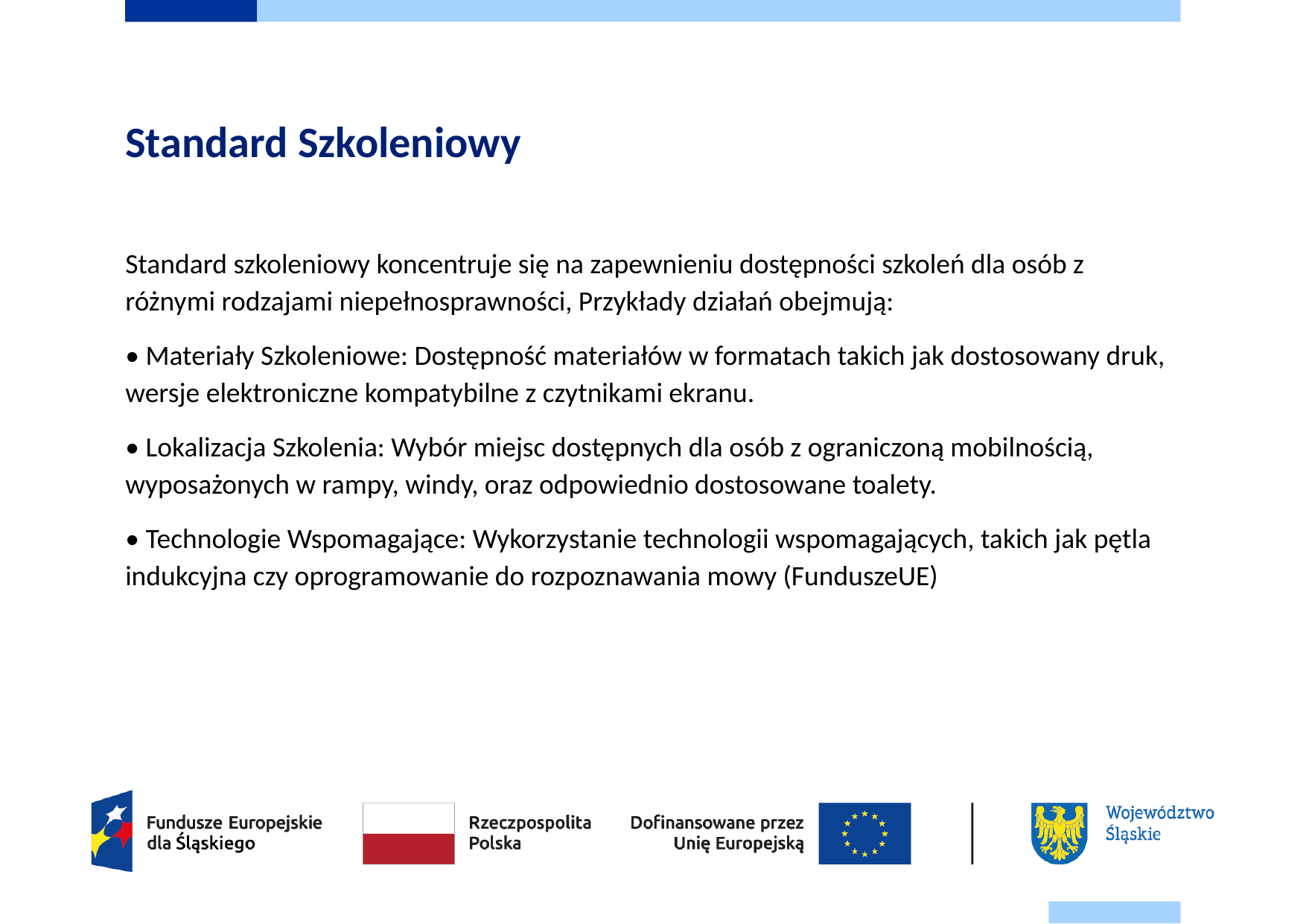

# Standard Szkoleniowy
Standard szkoleniowy koncentruje się na zapewnieniu dostępności szkoleń dla osób z różnymi rodzajami niepełnosprawności, Przykłady działań obejmują:
• Materiały Szkoleniowe: Dostępność materiałów w formatach takich jak dostosowany druk, wersje elektroniczne kompatybilne z czytnikami ekranu.
• Lokalizacja Szkolenia: Wybór miejsc dostępnych dla osób z ograniczoną mobilnością, wyposażonych w rampy, windy, oraz odpowiednio dostosowane toalety.
• Technologie Wspomagające: Wykorzystanie technologii wspomagających, takich jak pętla indukcyjna czy oprogramowanie do rozpoznawania mowy (FunduszeUE)